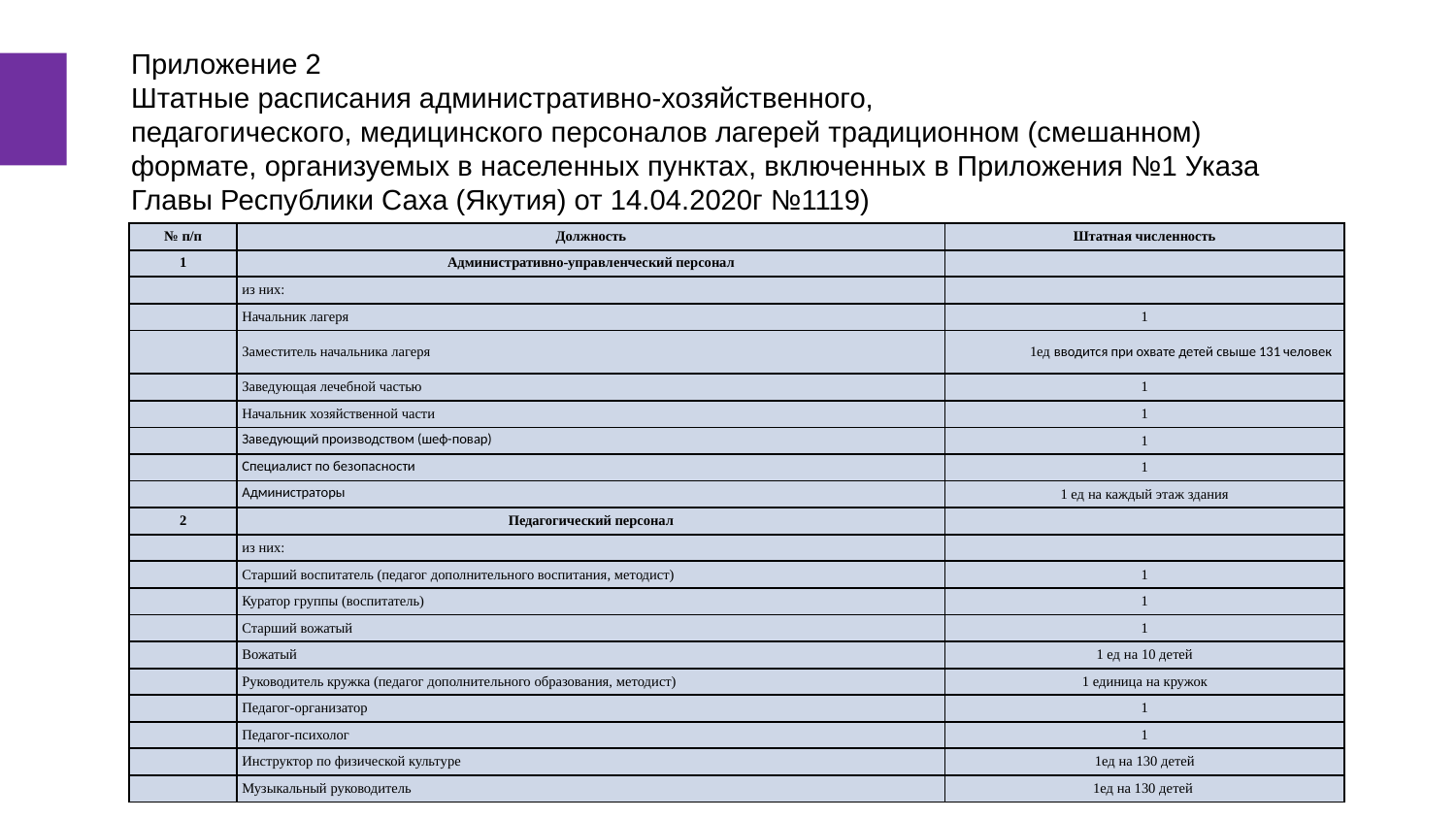

Приложение 2
Штатные расписания административно-хозяйственного,
педагогического, медицинского персоналов лагерей традиционном (смешанном) формате, организуемых в населенных пунктах, включенных в Приложения №1 Указа Главы Республики Саха (Якутия) от 14.04.2020г №1119)

| № п/п | Должность | Штатная численность |
| --- | --- | --- |
| 1 | Административно-управленческий персонал |  |
|  | из них: |  |
|  | Начальник лагеря | 1 |
|  | Заместитель начальника лагеря | 1ед вводится при охвате детей свыше 131 человек |
|  | Заведующая лечебной частью | 1 |
|  | Начальник хозяйственной части | 1 |
|  | Заведующий производством (шеф-повар) | 1 |
|  | Специалист по безопасности | 1 |
|  | Администраторы | 1 ед на каждый этаж здания |
| 2 | Педагогический персонал |  |
|  | из них: |  |
|  | Старший воспитатель (педагог дополнительного воспитания, методист) | 1 |
|  | Куратор группы (воспитатель) | 1 |
|  | Старший вожатый | 1 |
|  | Вожатый | 1 ед на 10 детей |
|  | Руководитель кружка (педагог дополнительного образования, методист) | 1 единица на кружок |
|  | Педагог-организатор | 1 |
|  | Педагог-психолог | 1 |
|  | Инструктор по физической культуре | 1ед на 130 детей |
|  | Музыкальный руководитель | 1ед на 130 детей |